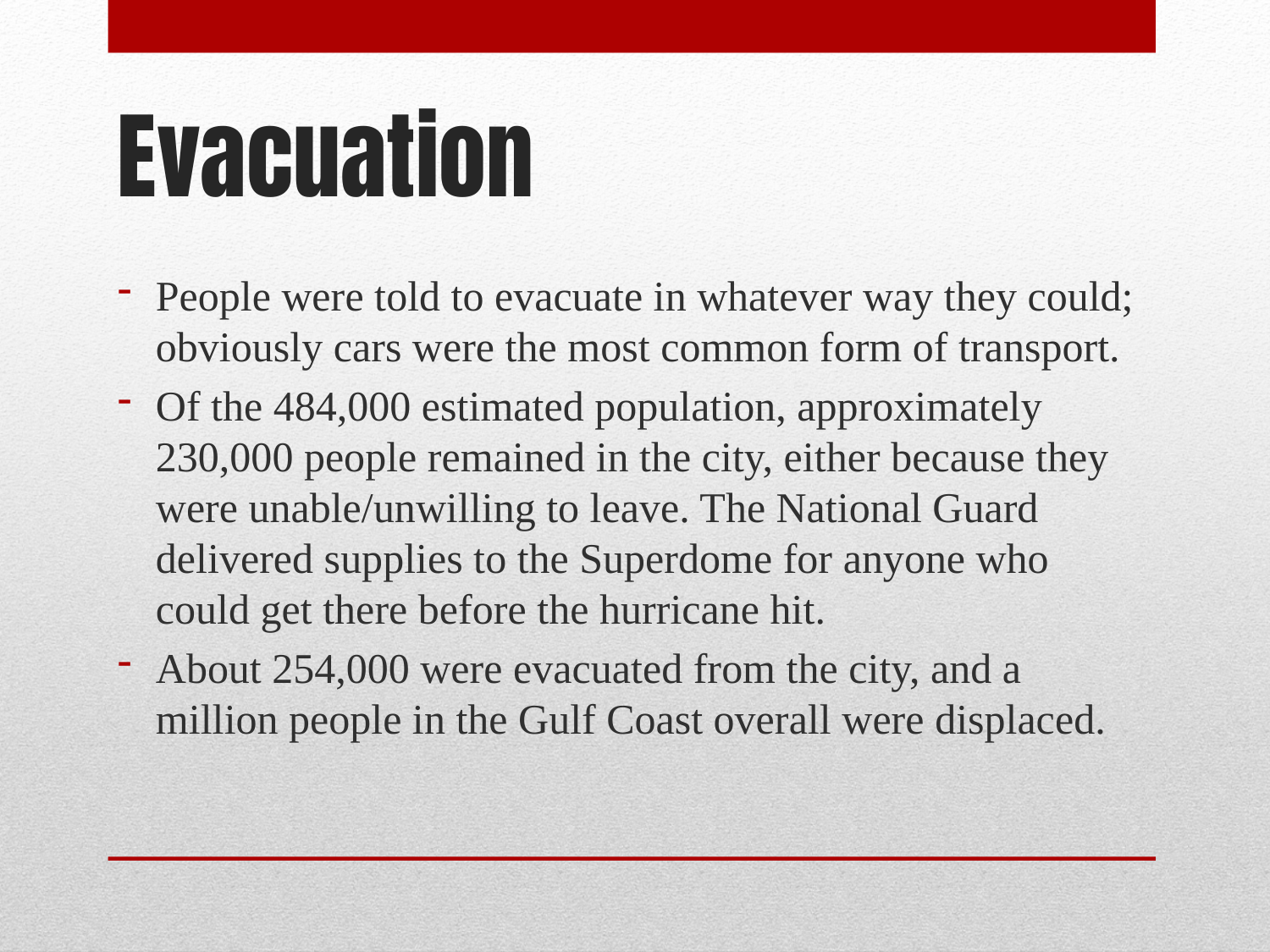

# Evacuation
People were told to evacuate in whatever way they could; obviously cars were the most common form of transport.
Of the 484,000 estimated population, approximately 230,000 people remained in the city, either because they were unable/unwilling to leave. The National Guard delivered supplies to the Superdome for anyone who could get there before the hurricane hit.
About 254,000 were evacuated from the city, and a million people in the Gulf Coast overall were displaced.